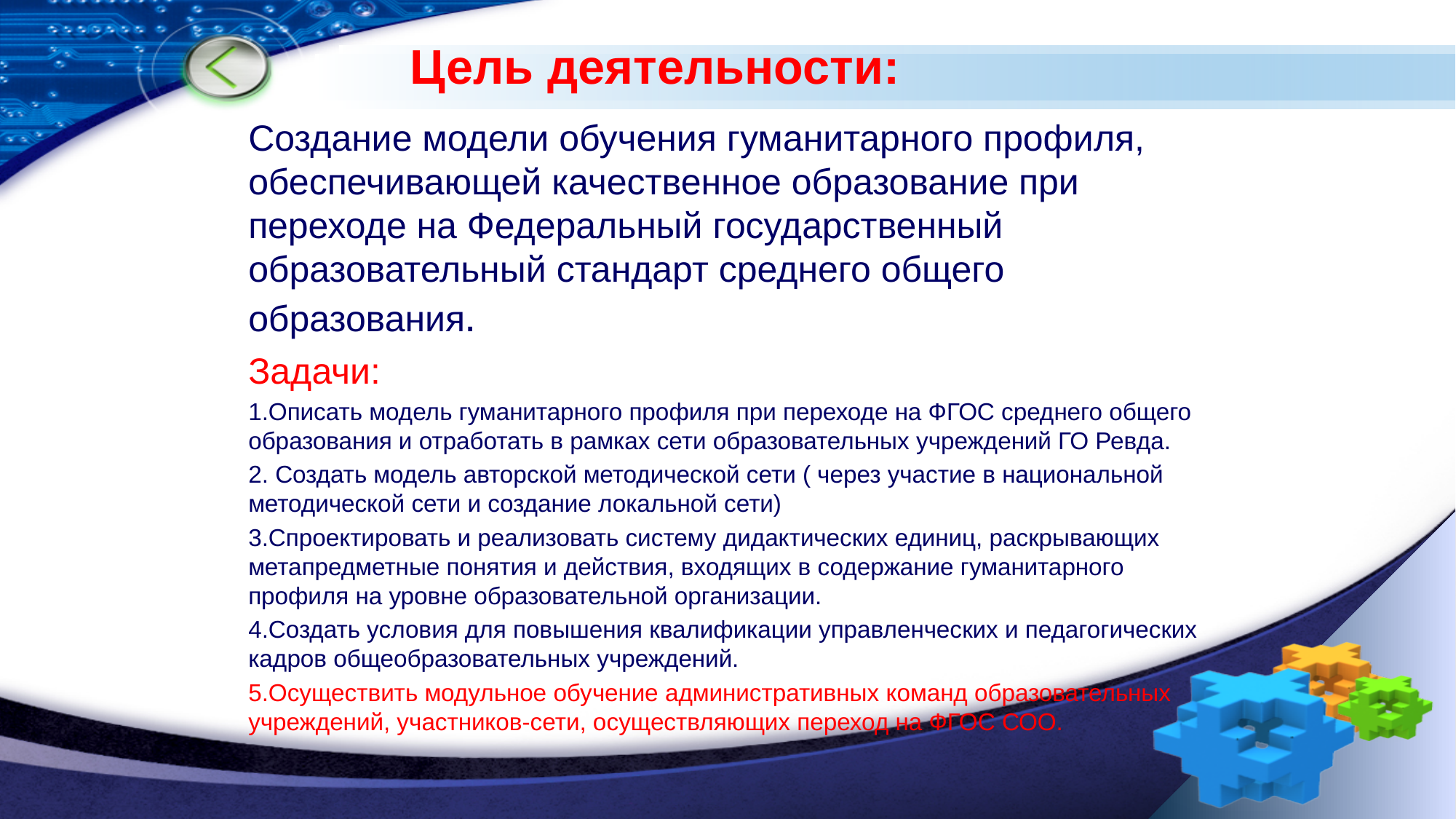

# Цель деятельности:
Создание модели обучения гуманитарного профиля, обеспечивающей качественное образование при переходе на Федеральный государственный образовательный стандарт среднего общего образования.
Задачи:
1.Описать модель гуманитарного профиля при переходе на ФГОС среднего общего образования и отработать в рамках сети образовательных учреждений ГО Ревда.
2. Создать модель авторской методической сети ( через участие в национальной методической сети и создание локальной сети)
3.Спроектировать и реализовать систему дидактических единиц, раскрывающих метапредметные понятия и действия, входящих в содержание гуманитарного профиля на уровне образовательной организации.
4.Создать условия для повышения квалификации управленческих и педагогических кадров общеобразовательных учреждений.
5.Осуществить модульное обучение административных команд образовательных учреждений, участников-сети, осуществляющих переход на ФГОС СОО.